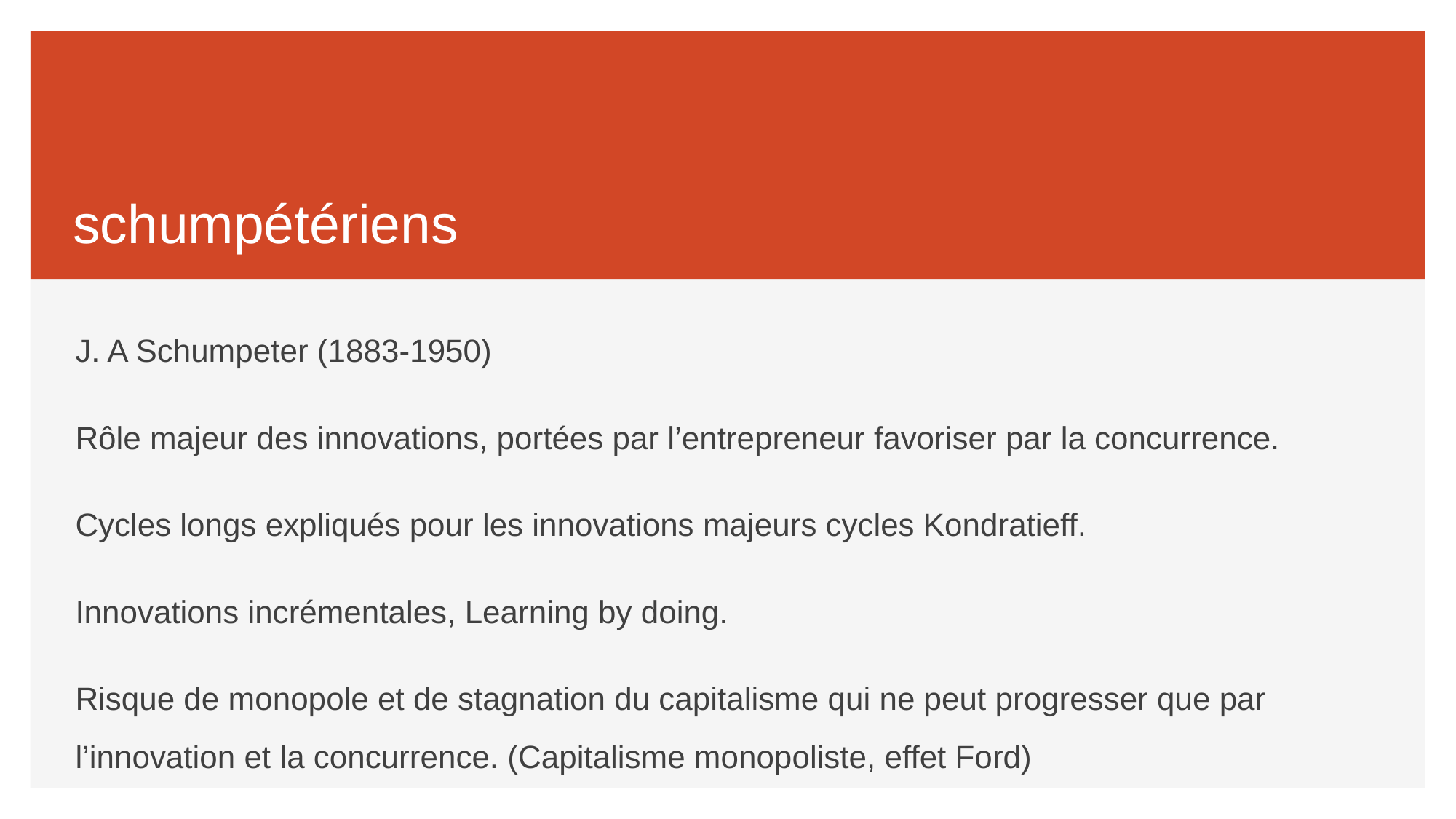

# schumpétériens
J. A Schumpeter (1883-1950)
Rôle majeur des innovations, portées par l’entrepreneur favoriser par la concurrence.
Cycles longs expliqués pour les innovations majeurs cycles Kondratieff.
Innovations incrémentales, Learning by doing.
Risque de monopole et de stagnation du capitalisme qui ne peut progresser que par l’innovation et la concurrence. (Capitalisme monopoliste, effet Ford)